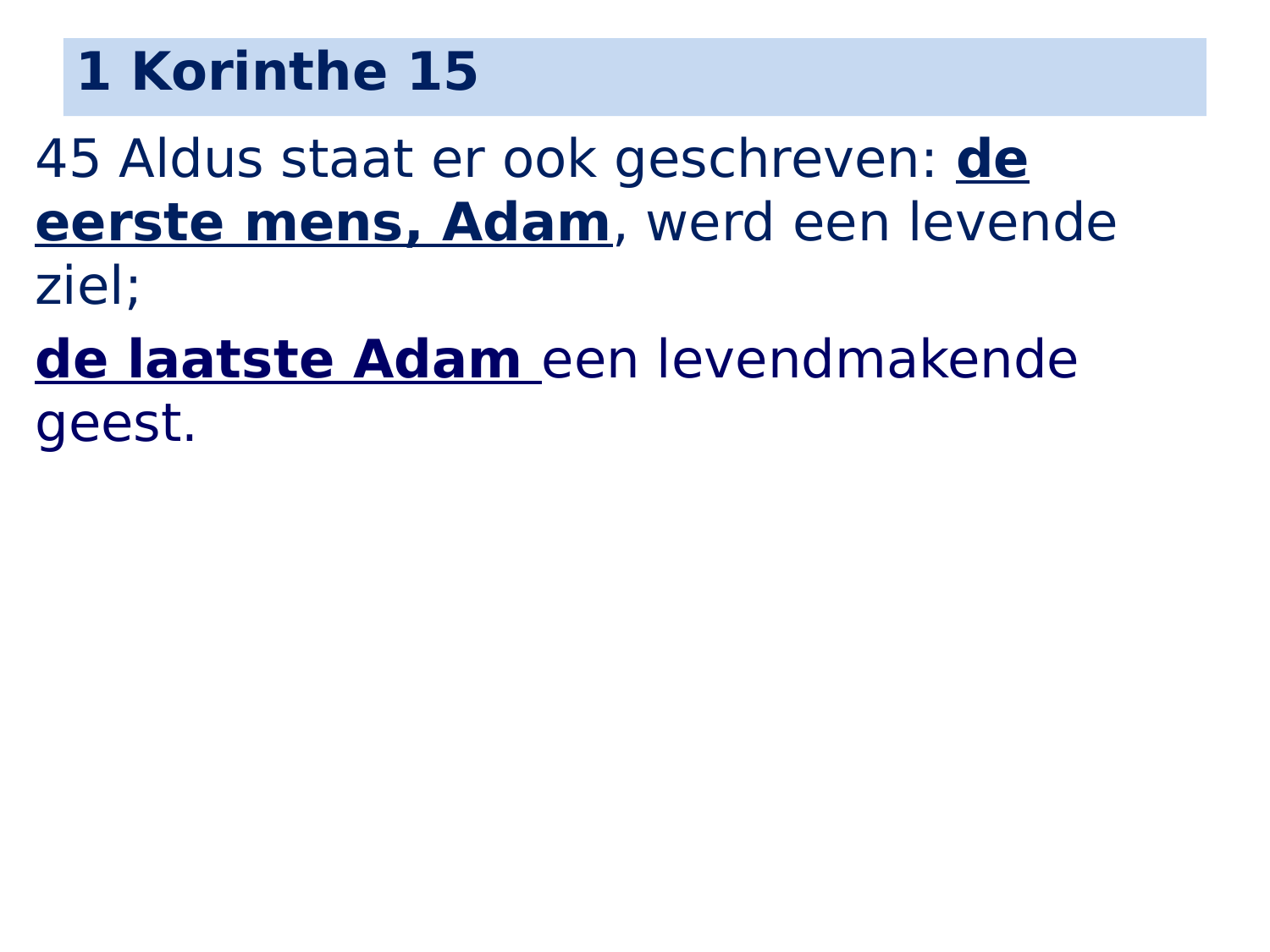

1 Korinthe 15
45 Aldus staat er ook geschreven: de eerste mens, Adam, werd een levende ziel;
de laatste Adam een levendmakende geest.